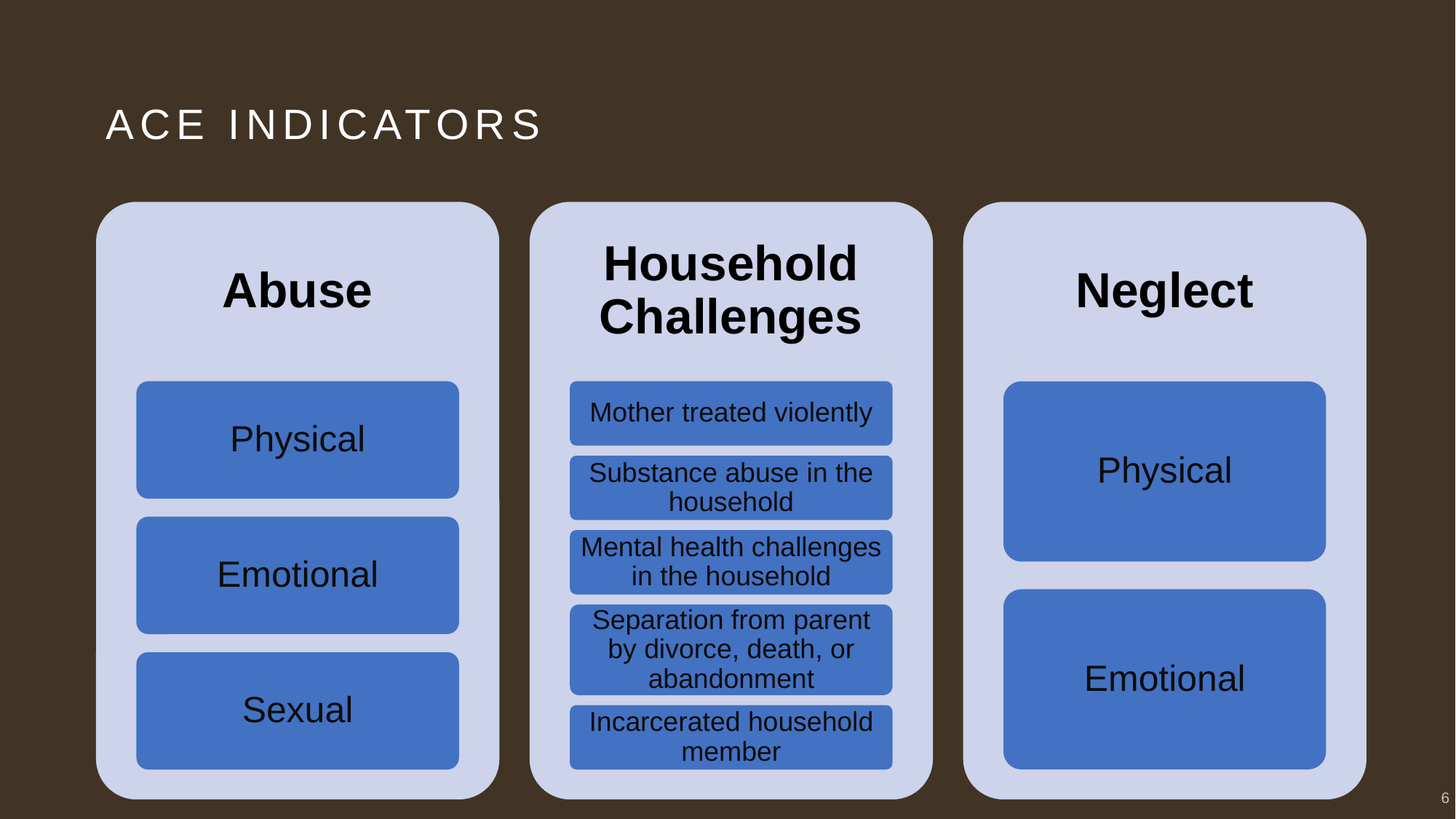

# ACE Indicators

Abuse

Household Challenges

Neglect

Mother treated violently
Physical
Physical

Substance abuse in the household

Emotional

Mental health challenges in the household

Emotional

Separation from parent by divorce, death, or abandonment

Sexual

Incarcerated household member
6